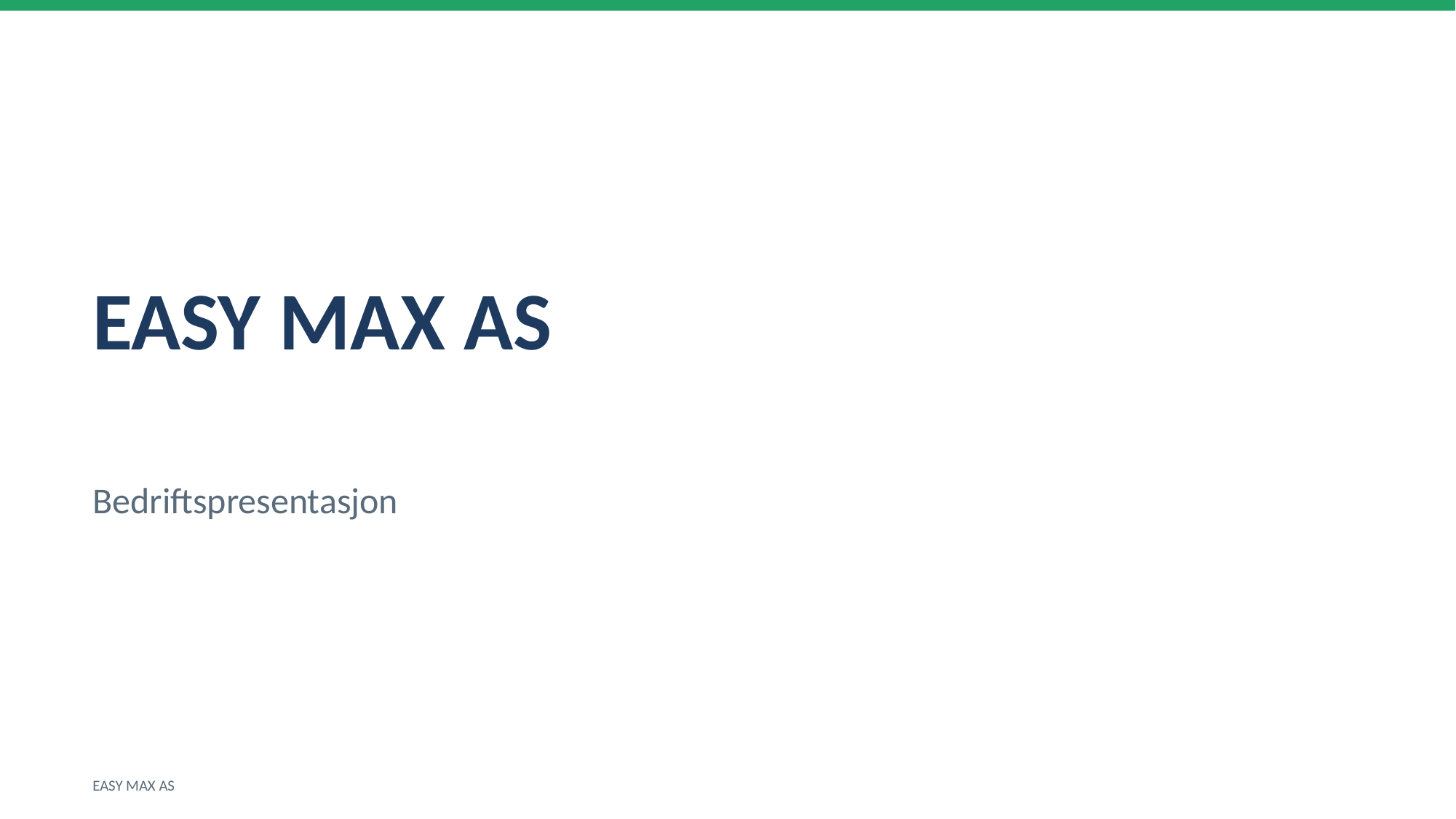

EASY MAX AS
Bedriftspresentasjon
EASY MAX AS